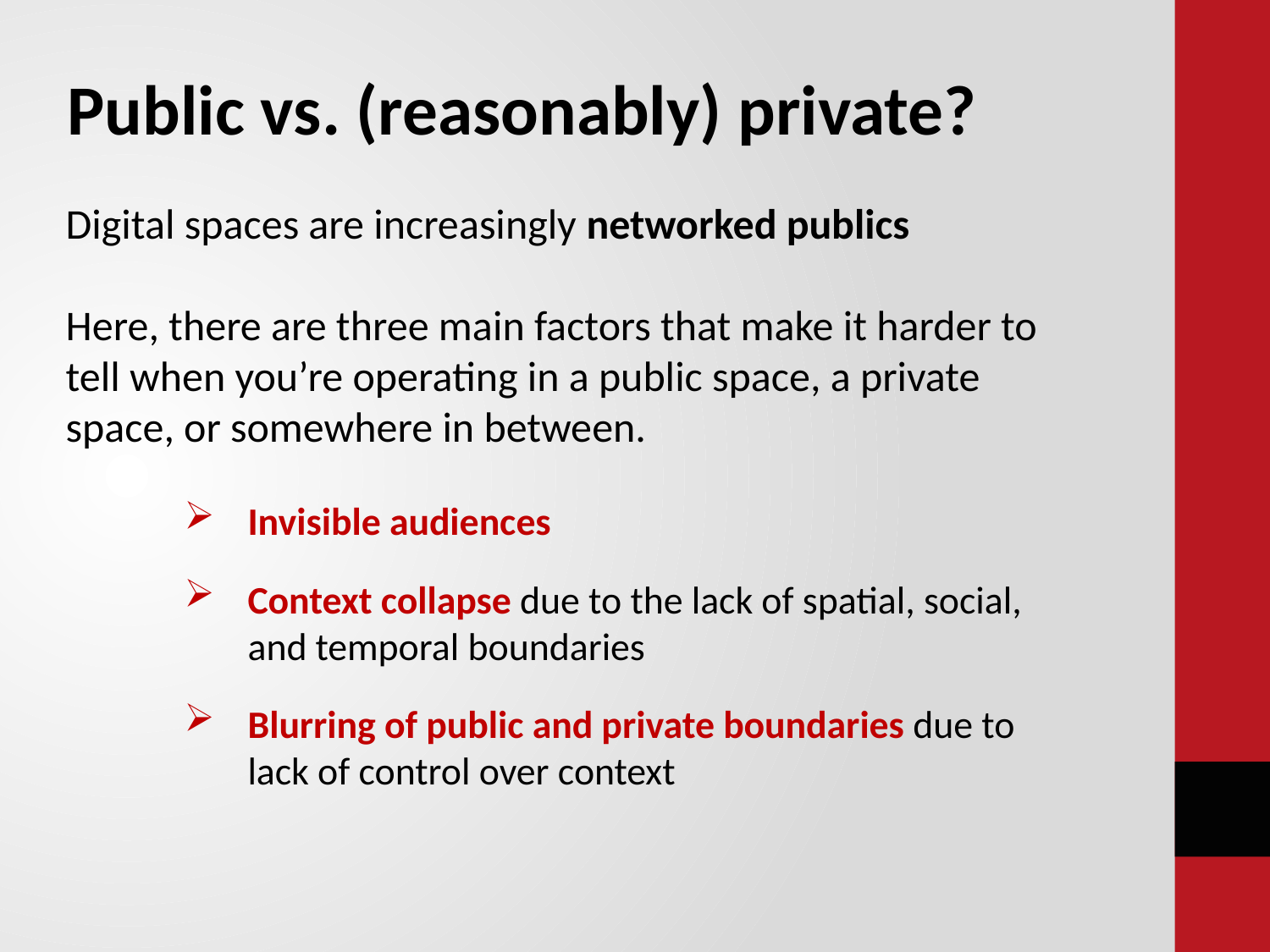

Public vs. (reasonably) private?
Digital spaces are increasingly networked publics

Here, there are three main factors that make it harder to tell when you’re operating in a public space, a private space, or somewhere in between.
Invisible audiences
Context collapse due to the lack of spatial, social, and temporal boundaries
Blurring of public and private boundaries due to lack of control over context